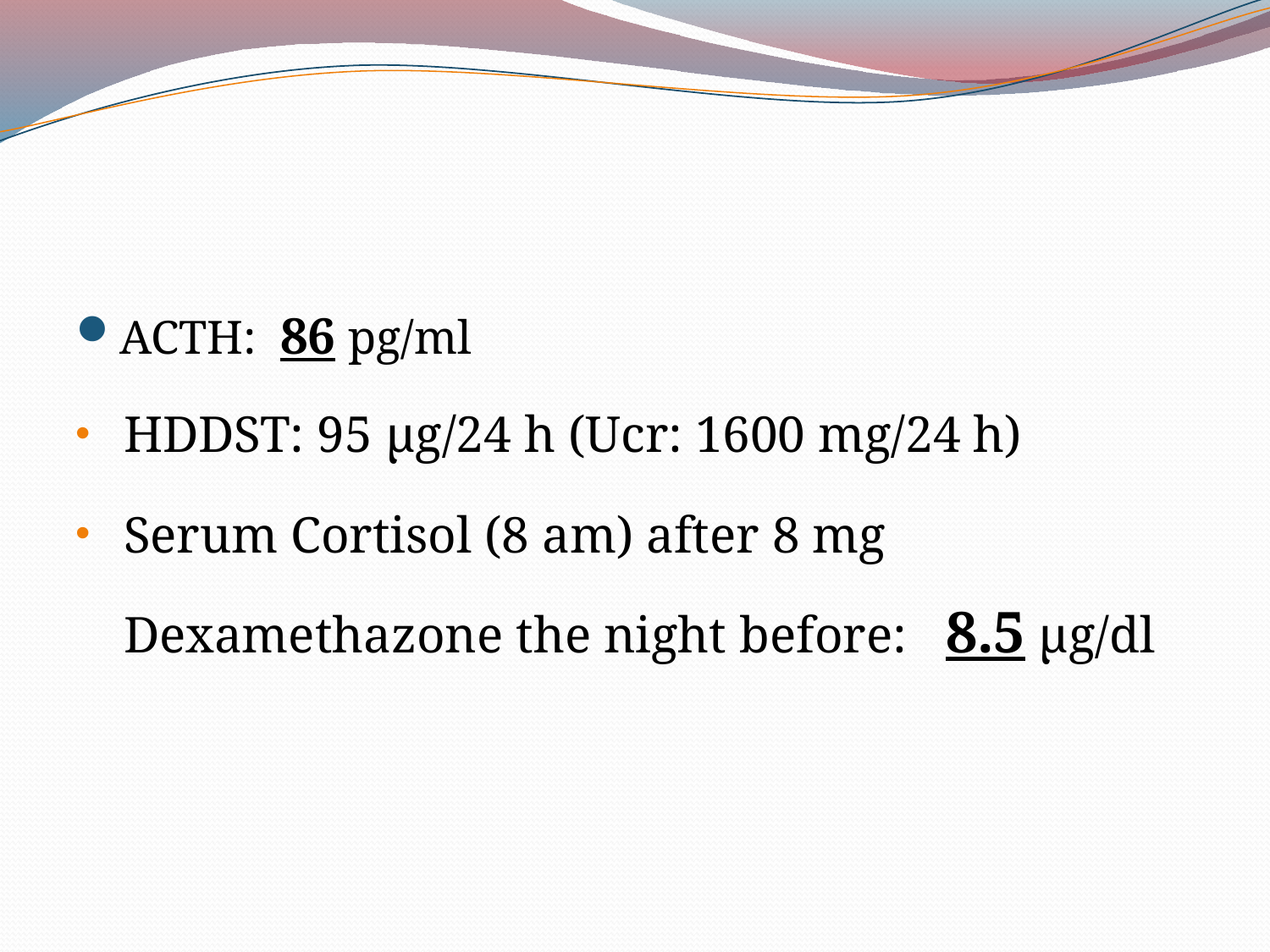

#
ACTH:  86 pg/ml
HDDST: 95 µg/24 h (Ucr: 1600 mg/24 h)
Serum Cortisol (8 am) after 8 mg Dexamethazone the night before:   8.5 µg/dl